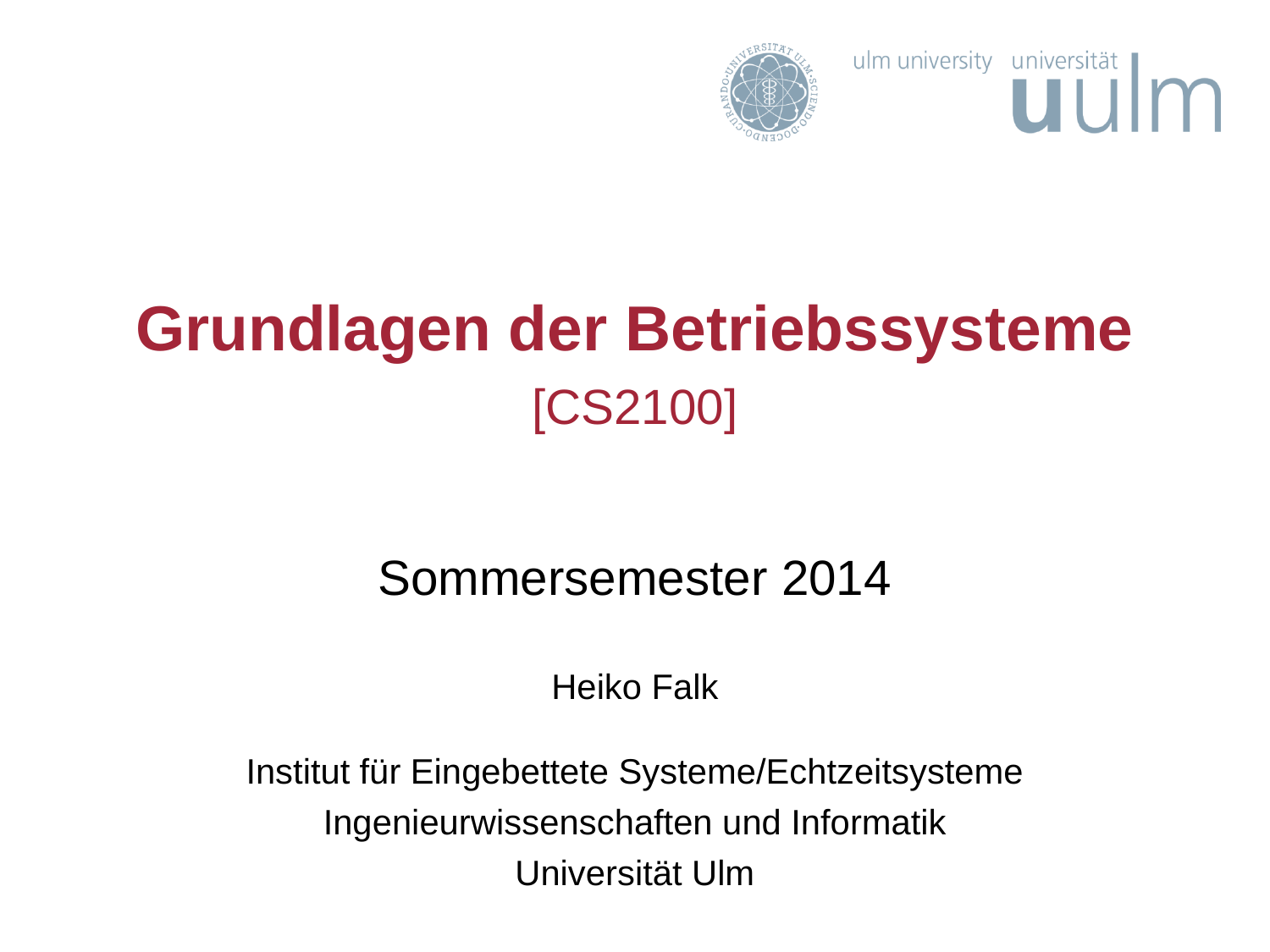

# Grundlagen der Betriebssysteme [CS2100]
Sommersemester 2014

Heiko Falk

Institut für Eingebettete Systeme/Echtzeitsysteme
Ingenieurwissenschaften und Informatik
Universität Ulm